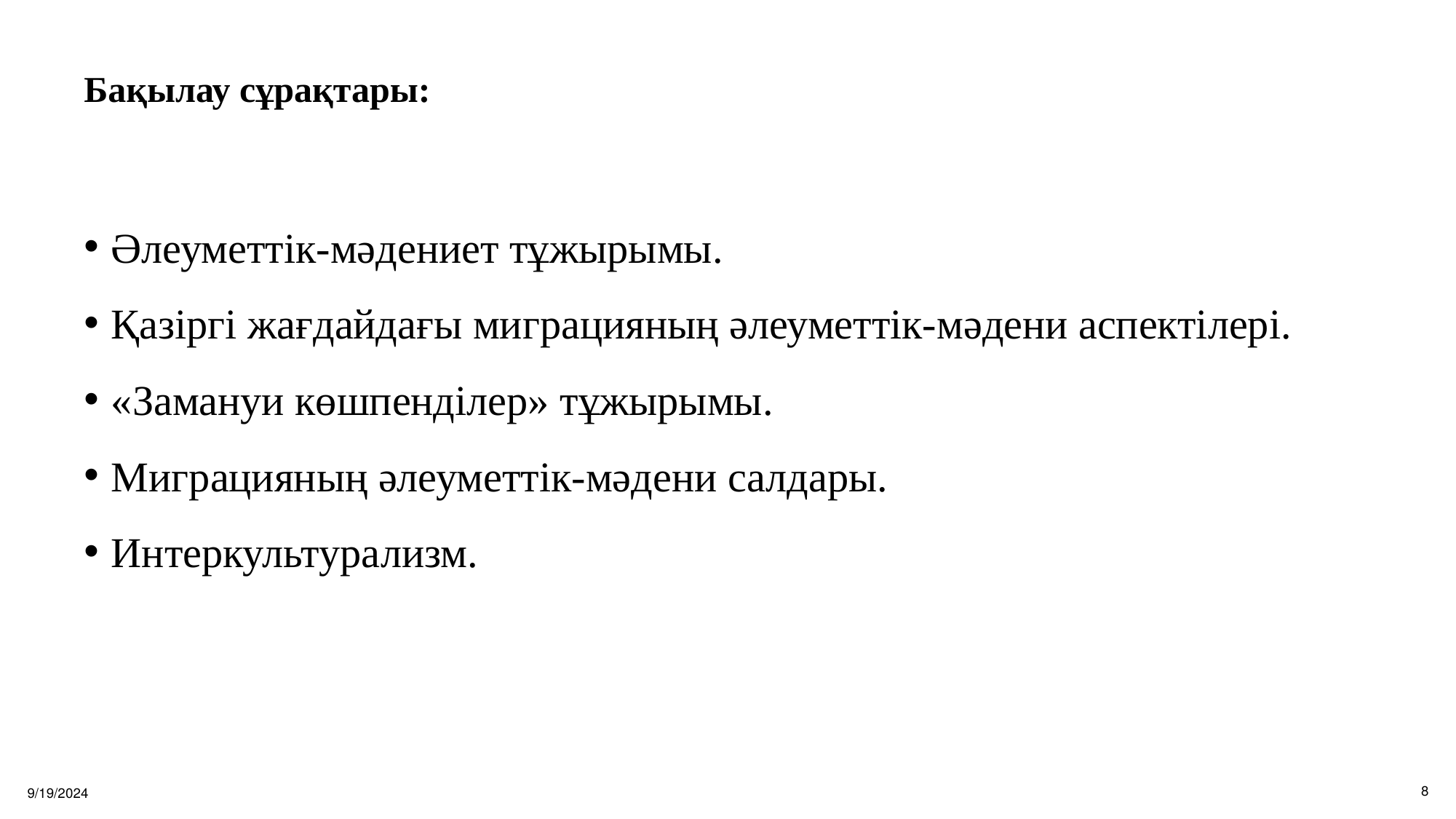

# Бақылау сұрақтары:

Әлеуметтік-мәдениет тұжырымы.
Қазіргі жағдайдағы миграцияның әлеуметтік-мәдени аспектілері.
«Замануи көшпенділер» тұжырымы.
Миграцияның әлеуметтік-мәдени салдары.
Интеркультурализм.

9/19/2024

8